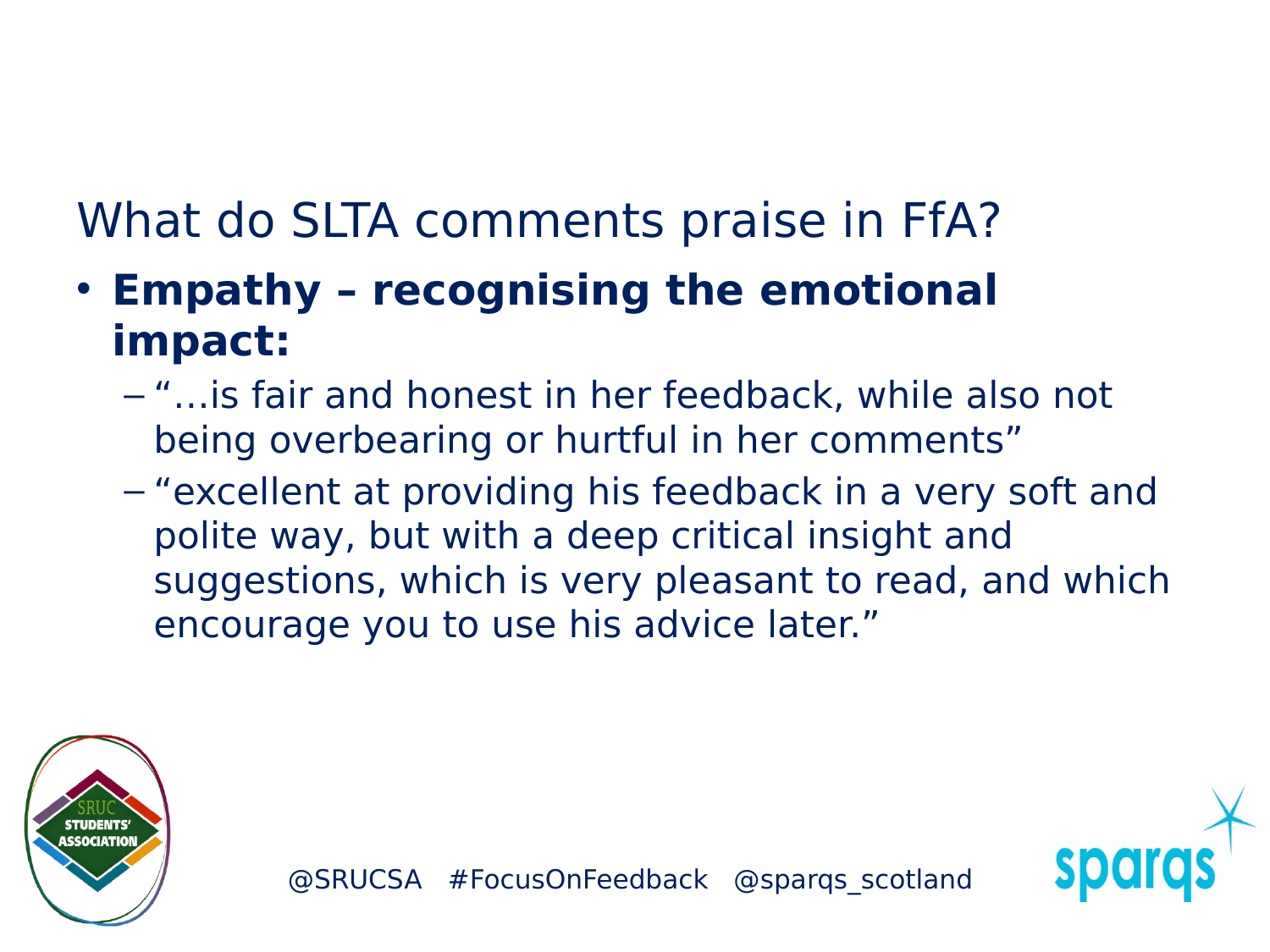

# What do SLTA comments praise in FfA?
Empathy – recognising the emotional impact:
“…is fair and honest in her feedback, while also not being overbearing or hurtful in her comments”
“excellent at providing his feedback in a very soft and polite way, but with a deep critical insight and suggestions, which is very pleasant to read, and which encourage you to use his advice later.”